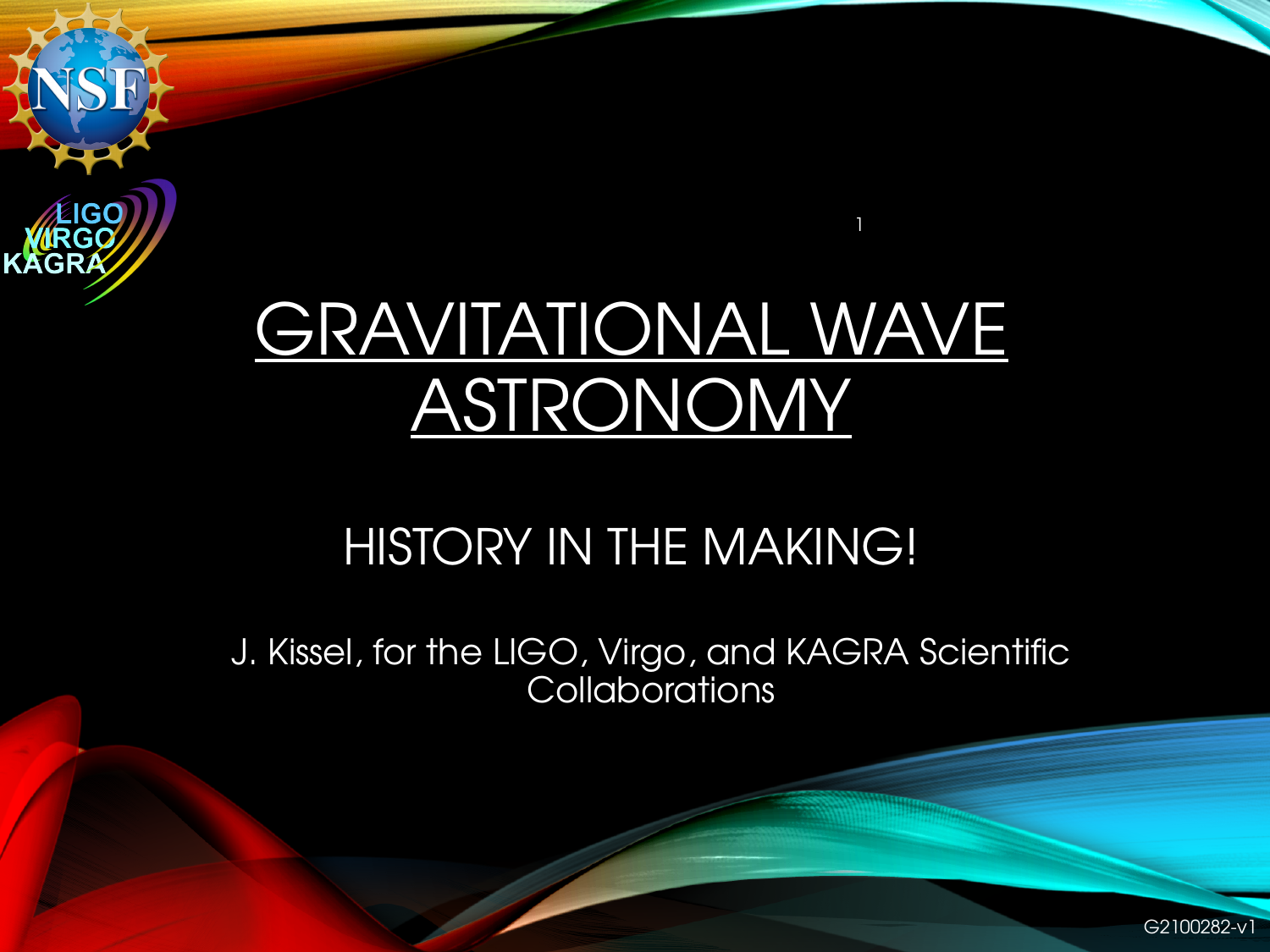

# GraviTational Wave Astronomy History in the making!
1
J. Kissel, for the LIGO, Virgo, and KAGRA Scientific Collaborations
G2100282-v1